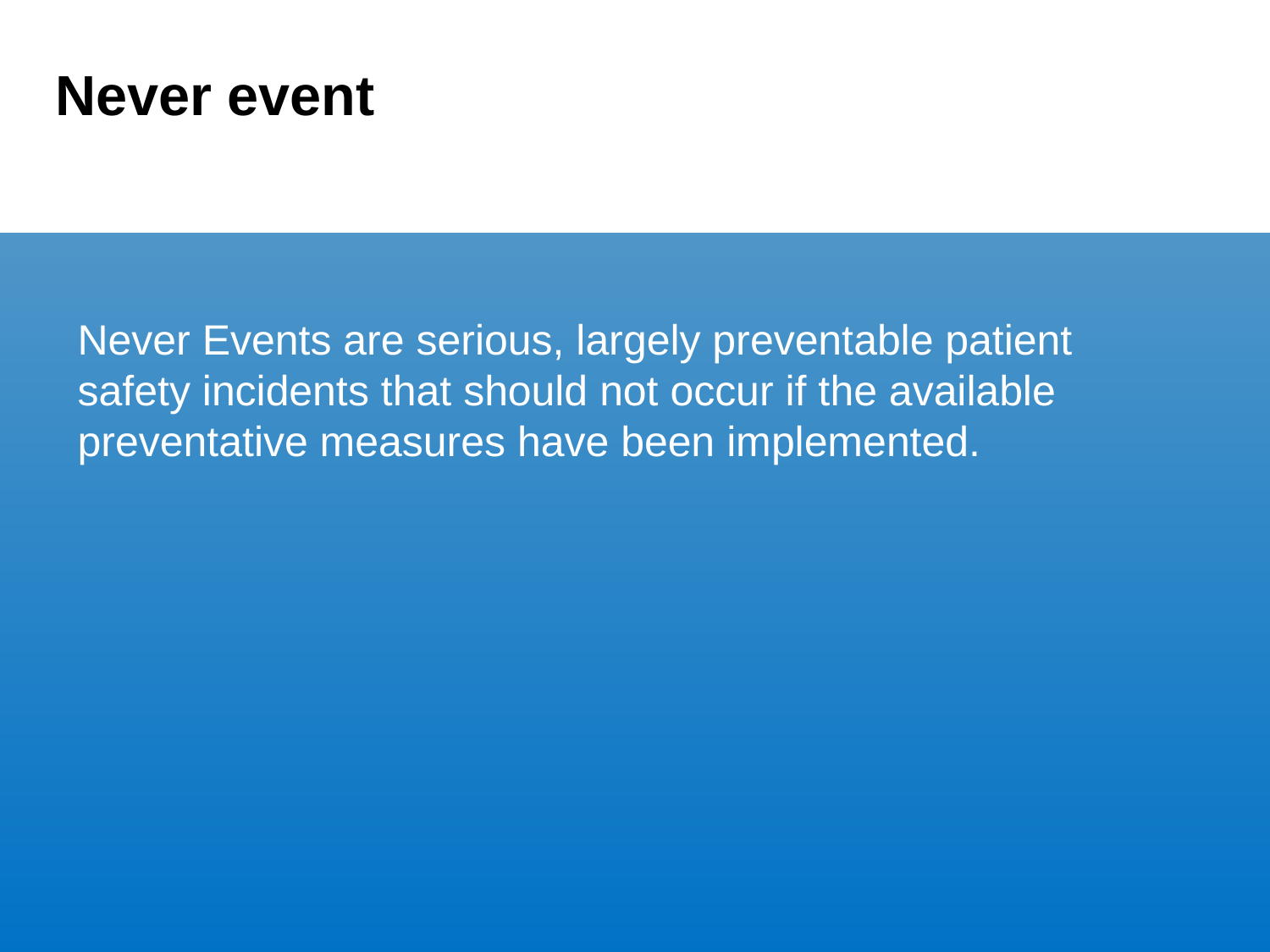

# Never event
Never Events are serious, largely preventable patient safety incidents that should not occur if the available preventative measures have been implemented.